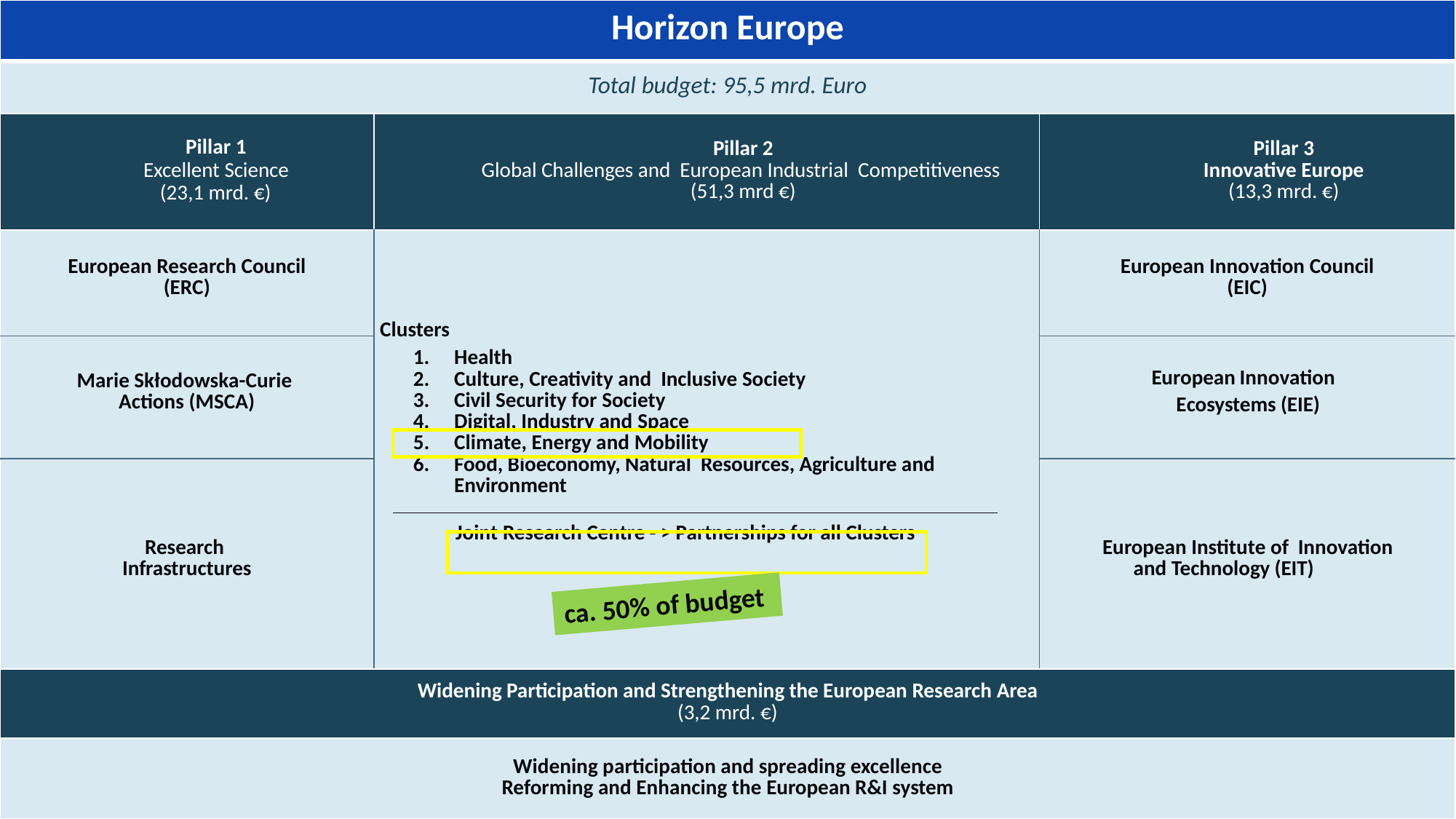

| Horizon Europe |  |  |
| --- | --- | --- |
| Total budget: 95,5 mrd. Euro |  |  |
| Pillar 1             Excellent Science             (23,1 mrd. €) | Pillar 2 Global Challenges and  European Industrial  Competitiveness (51,3 mrd €) | Pillar 3 Innovative Europe (13,3 mrd. €) |
| European Research Council (ERC) | Clusters Health Culture, Creativity and  Inclusive Society Civil Security for Society Digital, Industry and Space Climate, Energy and Mobility Food, Bioeconomy, Natural  Resources, Agriculture and  Environment                 Joint Research Centre - > Partnerships for all Clusters | European Innovation Council (EIC) |
| Marie Skłodowska-Curie Actions (MSCA) |  | European Innovation  Ecosystems (EIE) |
| Research Infrastructures |  | European Institute of  Innovation and Technology (EIT) |
| Widening Participation and Strengthening the European Research Area (3,2 mrd. €) |  |  |
| Widening participation and spreading excellence Reforming and Enhancing the European R&I system |  |  |

ca. 50% of budget